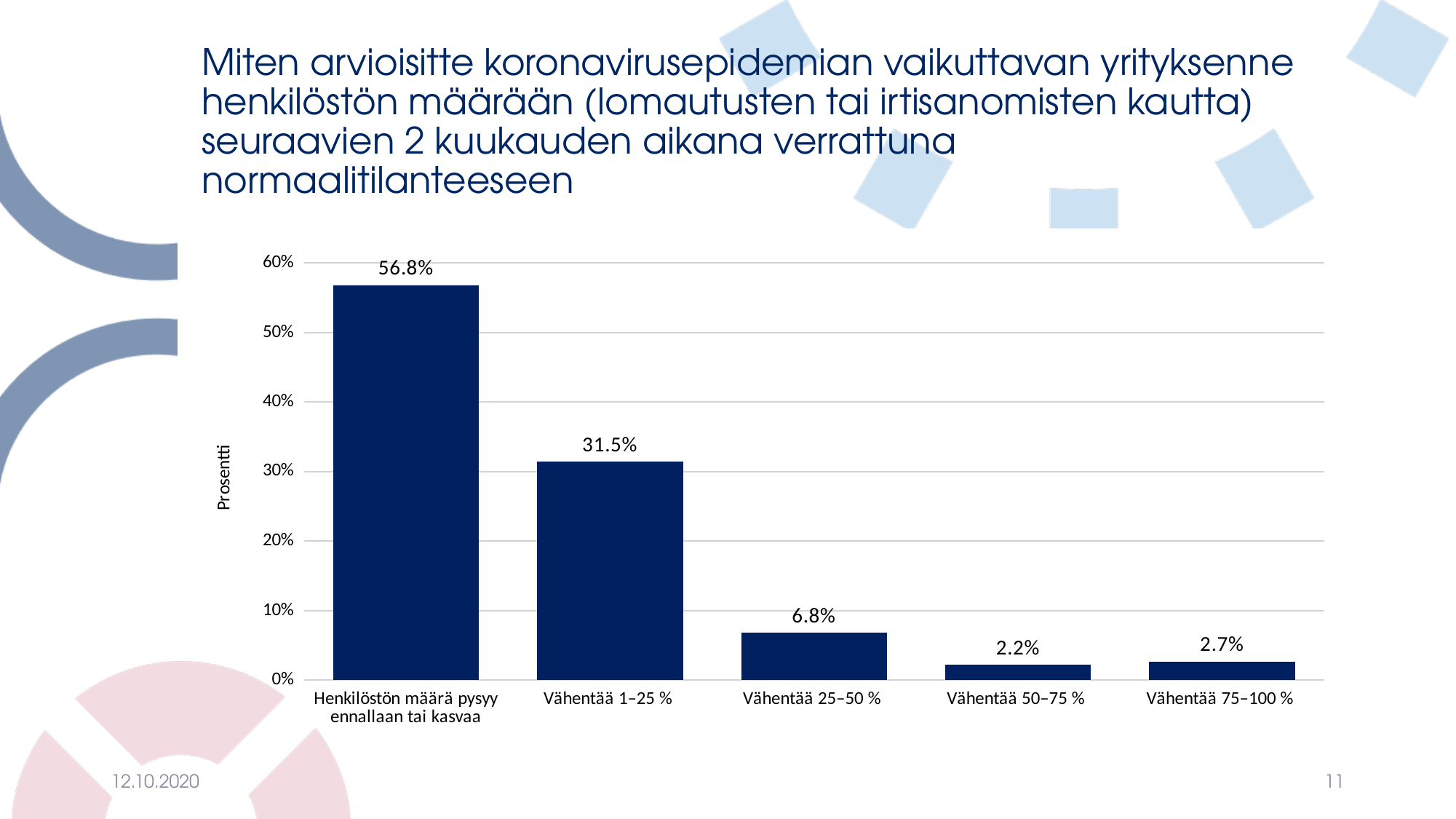

# Miten arvioisitte koronavirusepidemian vaikuttavan yrityksenne henkilöstön määrään (lomautusten tai irtisanomisten kautta) seuraavien 2 kuukauden aikana verrattuna normaalitilanteeseen

### Chart

| Category |  |
|---|---|
| Henkilöstön määrä pysyy ennallaan tai kasvaa | 0.5681557846506301 |
| Vähentää 1–25 %  | 0.3146239022527682 |
| Vähentää 25–50 %  | 0.0683466972126766 |
| Vähentää 50–75 %  | 0.02214585719740359 |
| Vähentää 75–100 %  | 0.026727758686521576 |
12.10.2020

11